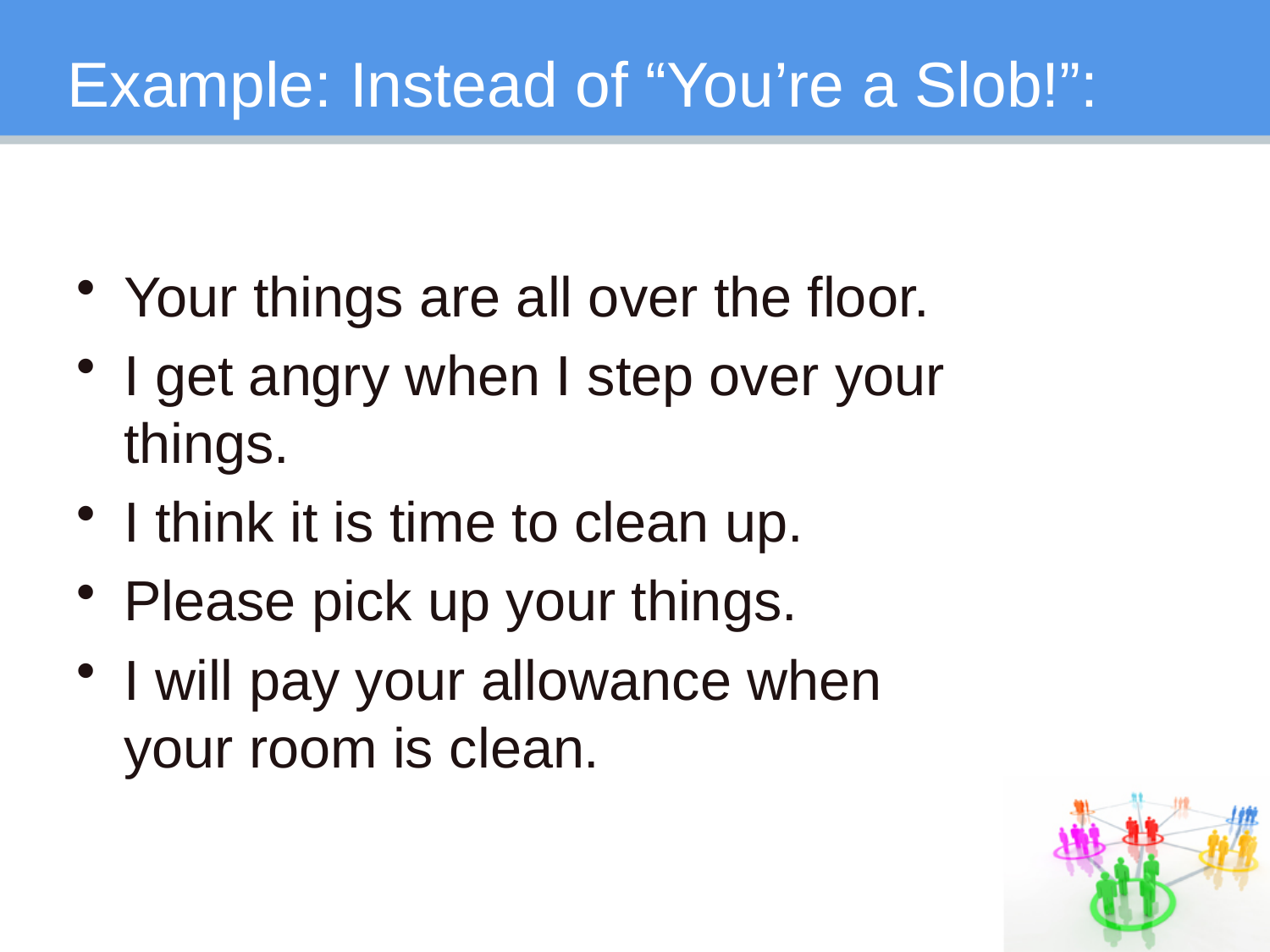

# Example: Instead of “You’re a Slob!”:
Your things are all over the floor.
I get angry when I step over your things.
I think it is time to clean up.
Please pick up your things.
I will pay your allowance when your room is clean.